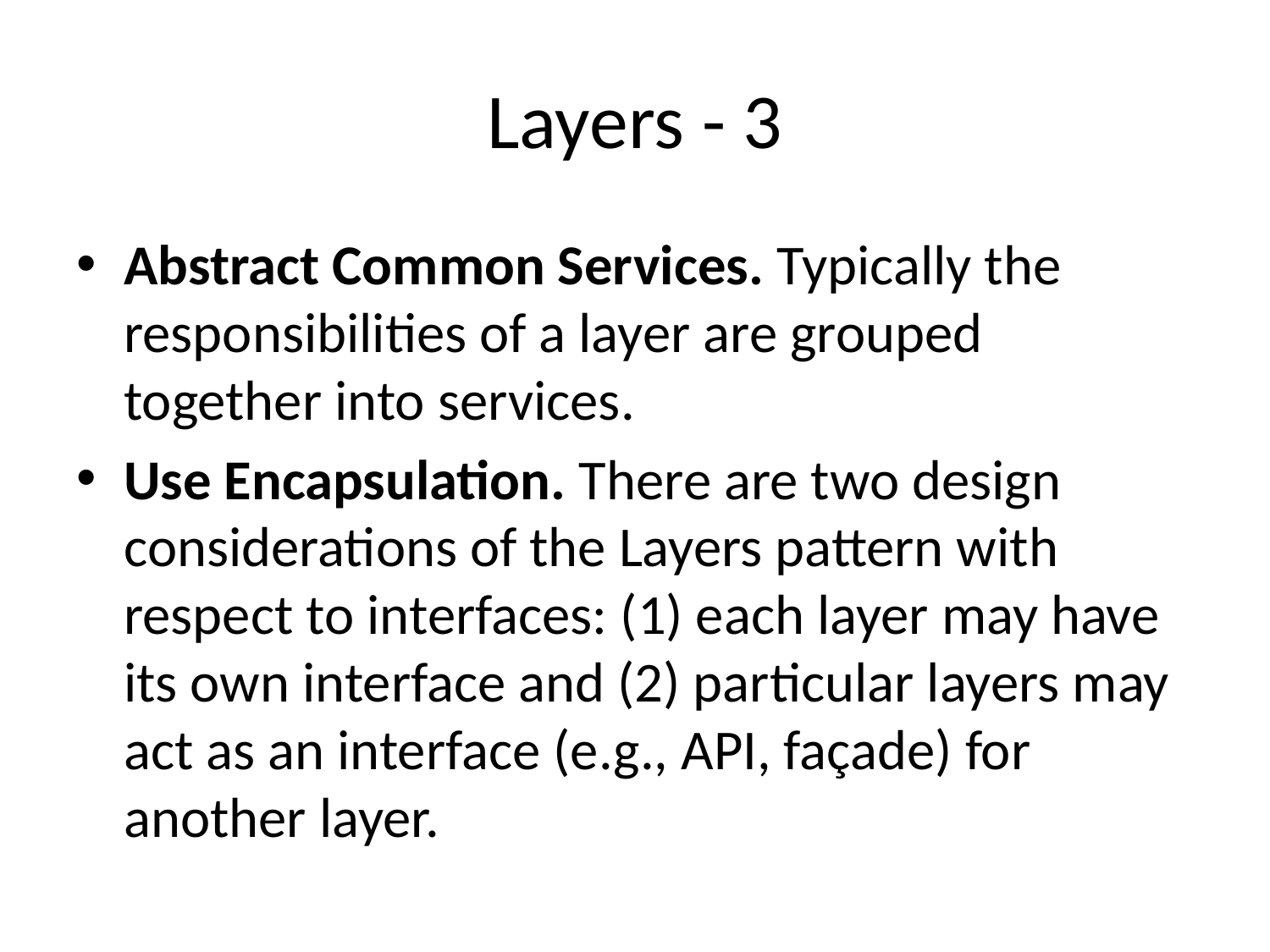

# Layers - 3
Abstract Common Services. Typically the responsibilities of a layer are grouped together into services.
Use Encapsulation. There are two design considerations of the Layers pattern with respect to interfaces: (1) each layer may have its own interface and (2) particular layers may act as an interface (e.g., API, façade) for another layer.